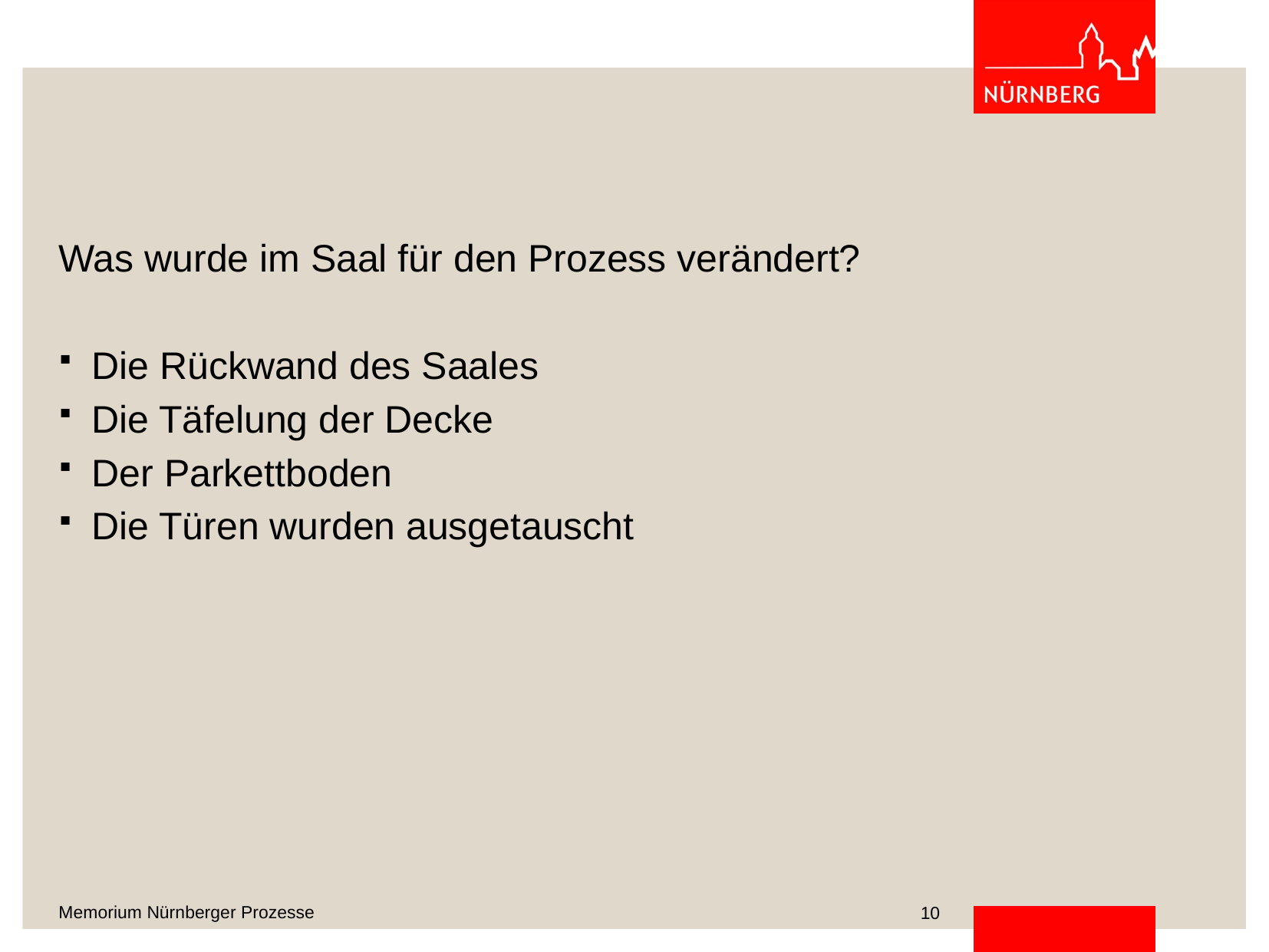

#
Was wurde im Saal für den Prozess verändert?

Die Rückwand des Saales
Die Täfelung der Decke
Der Parkettboden
Die Türen wurden ausgetauscht
10
Memorium Nürnberger Prozesse